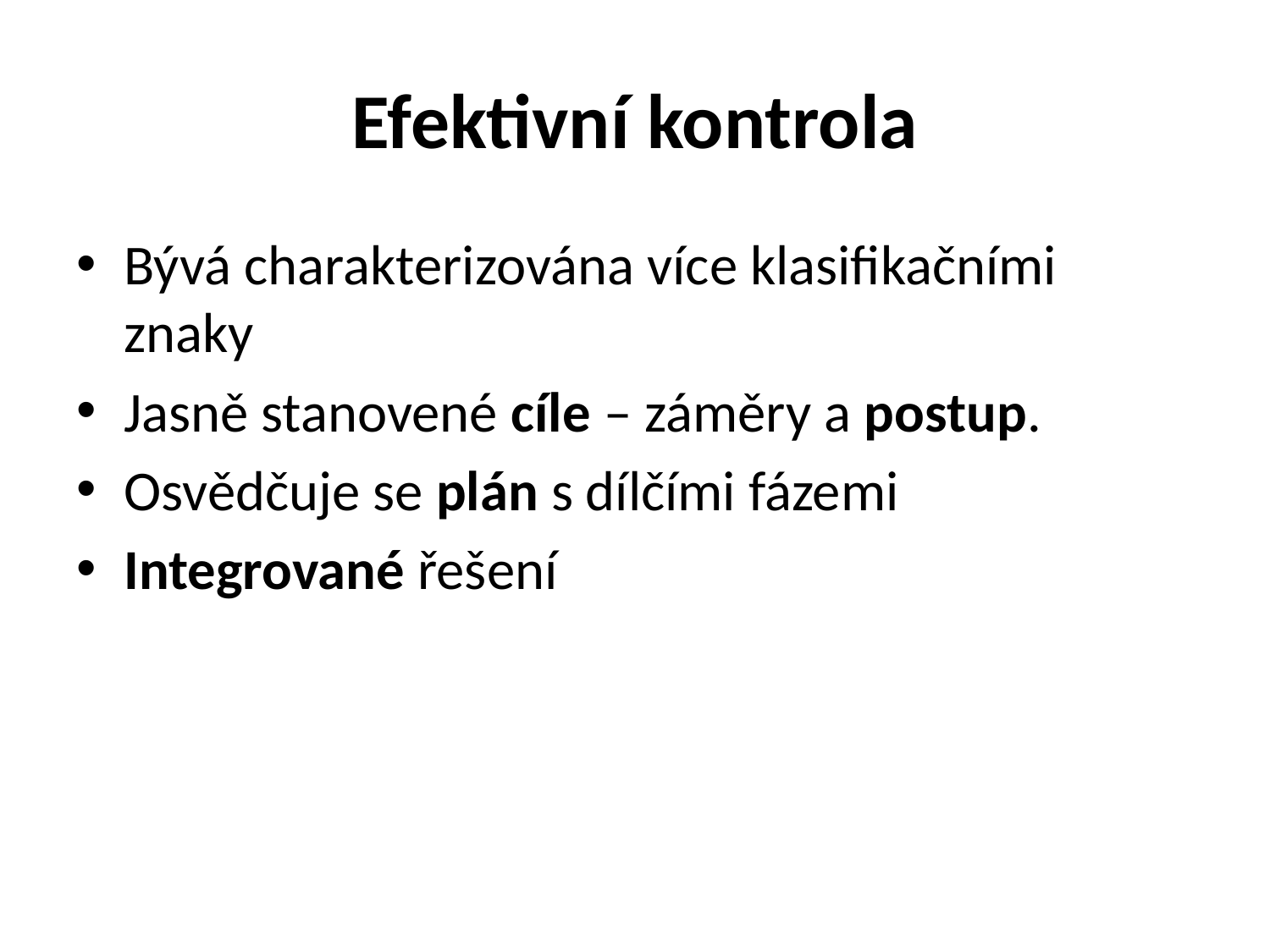

# Efektivní kontrola
Bývá charakterizována více klasifikačními znaky
Jasně stanovené cíle – záměry a postup.
Osvědčuje se plán s dílčími fázemi
Integrované řešení